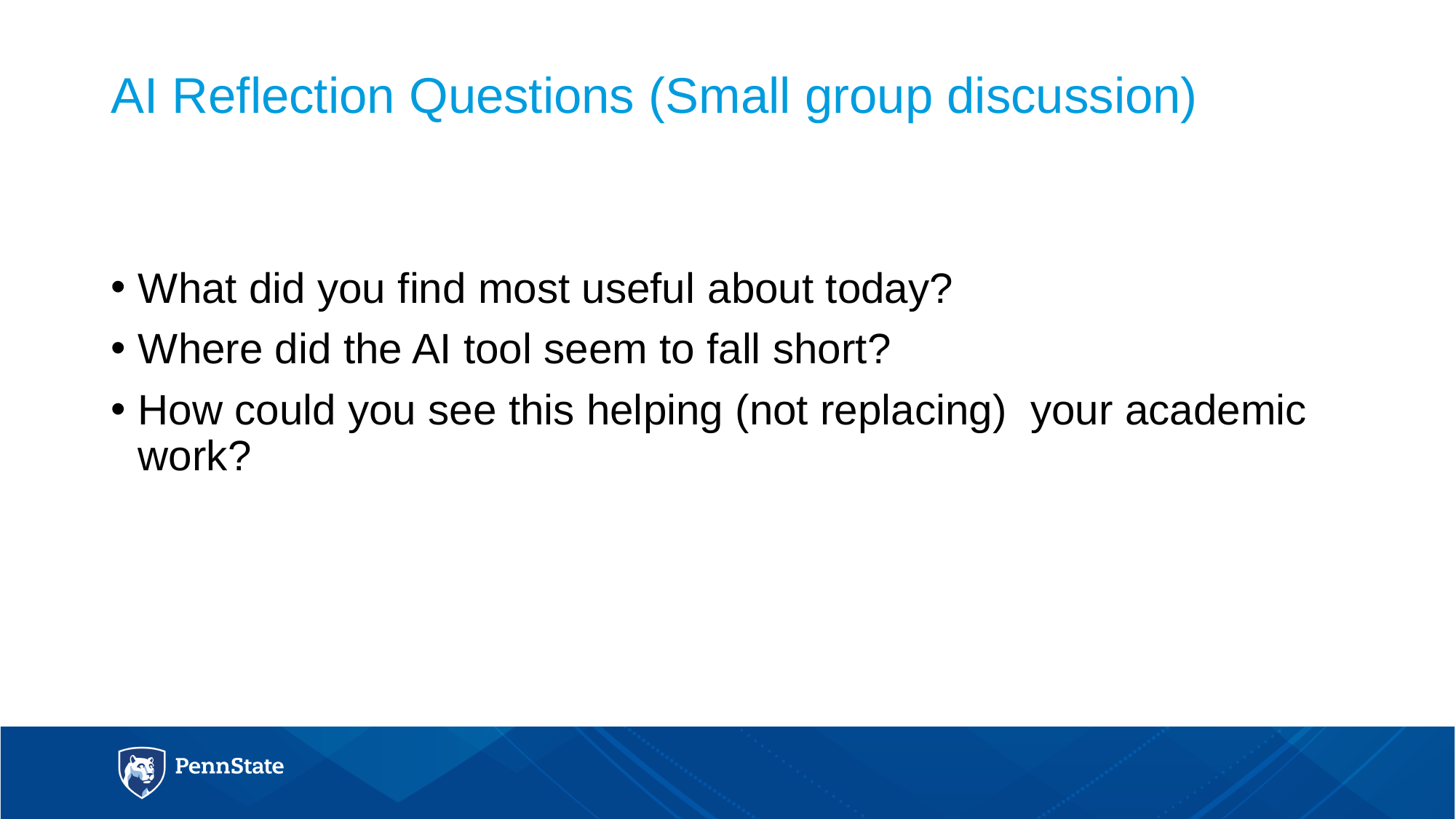

# AI Reflection Questions (Small group discussion)
What did you find most useful about today?
Where did the AI tool seem to fall short?
How could you see this helping (not replacing)  your academic work?